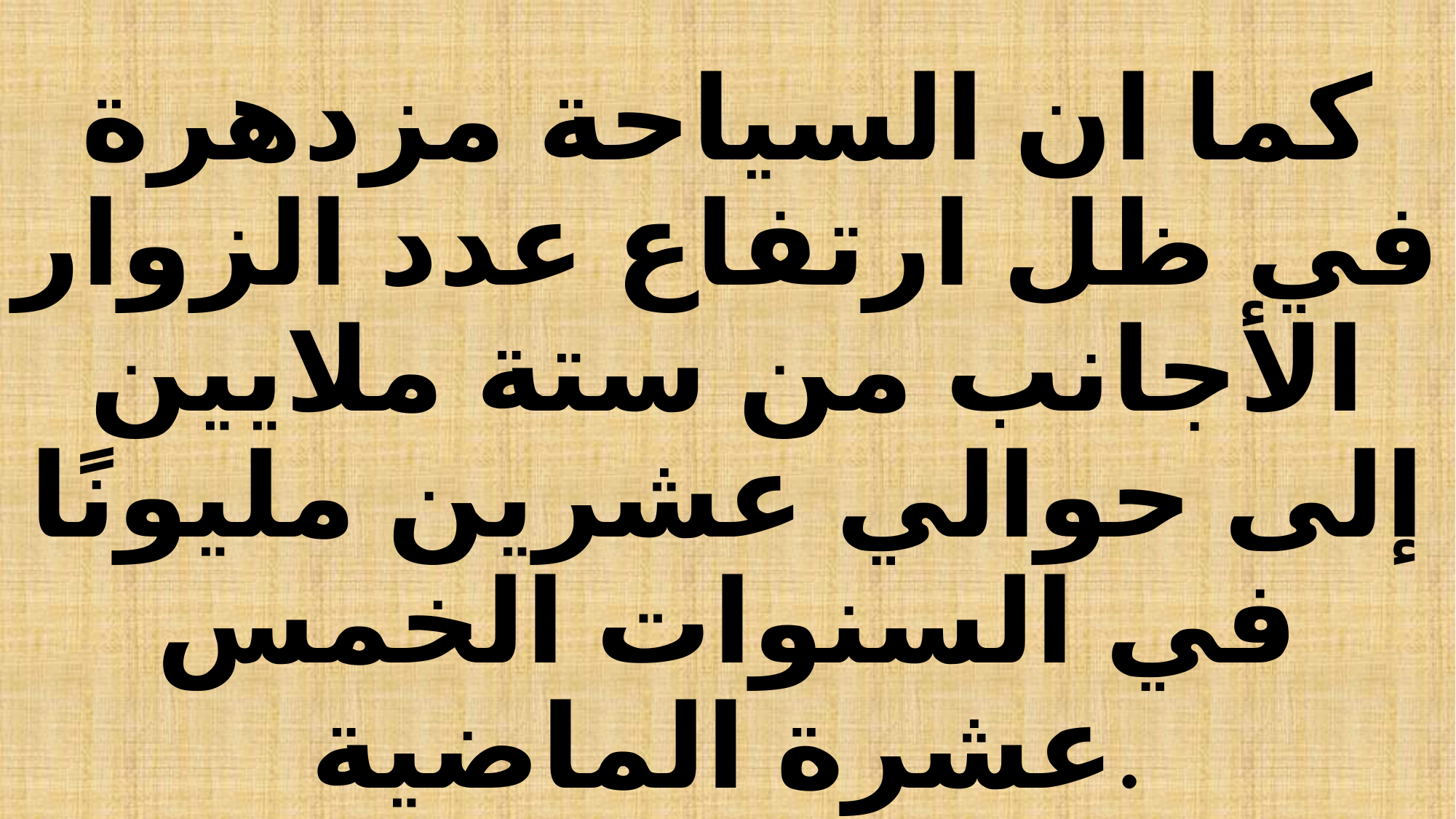

# كما ان السياحة مزدهرة في ظل ارتفاع عدد الزوار الأجانب من ستة ملايين إلى حوالي عشرين مليونًا في السنوات الخمس عشرة الماضية.